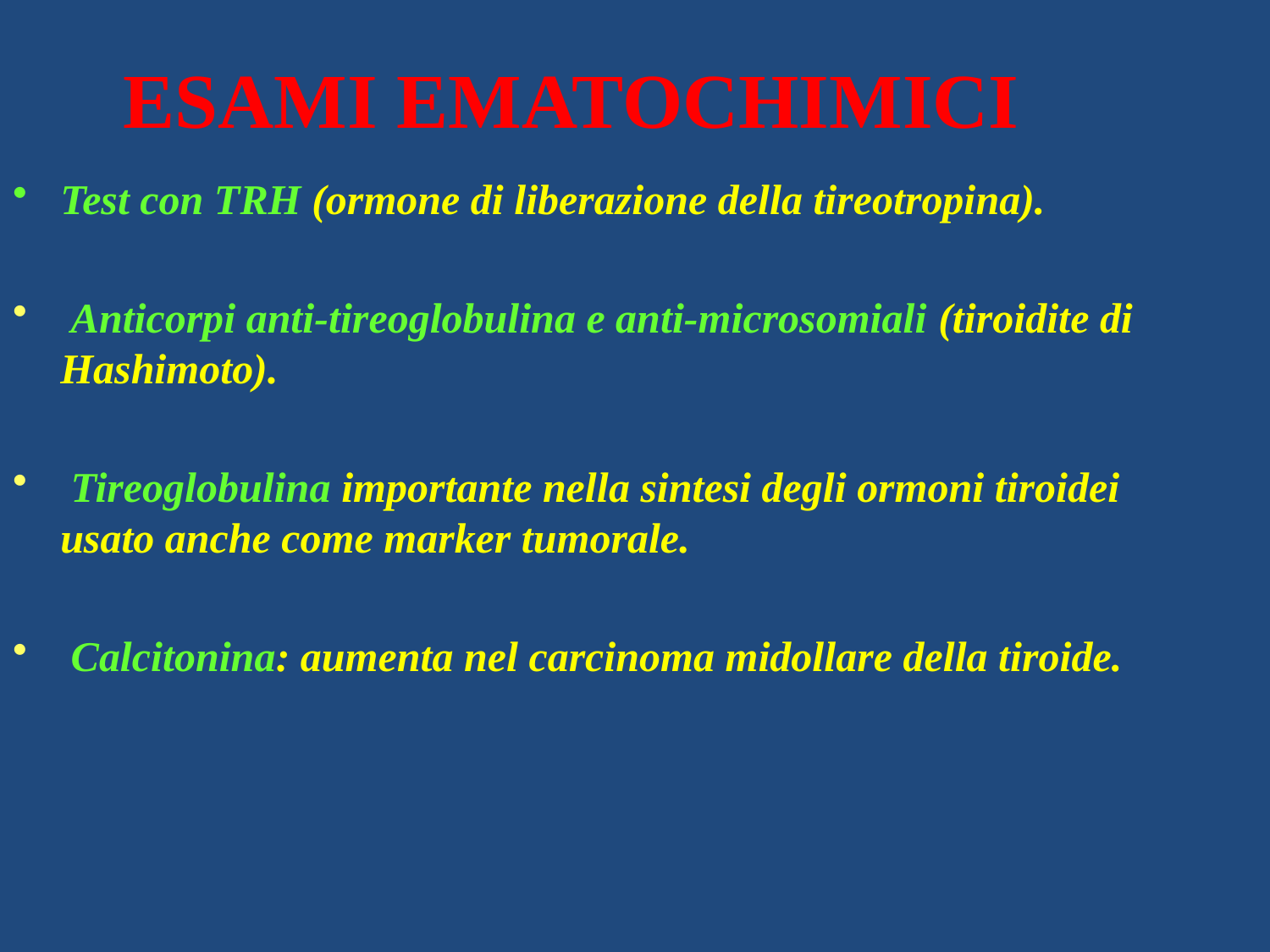

ESAMI EMATOCHIMICI
Test con TRH (ormone di liberazione della tireotropina).

 Anticorpi anti-tireoglobulina e anti-microsomiali (tiroidite di Hashimoto).

 Tireoglobulina importante nella sintesi degli ormoni tiroidei usato anche come marker tumorale.

 Calcitonina: aumenta nel carcinoma midollare della tiroide.